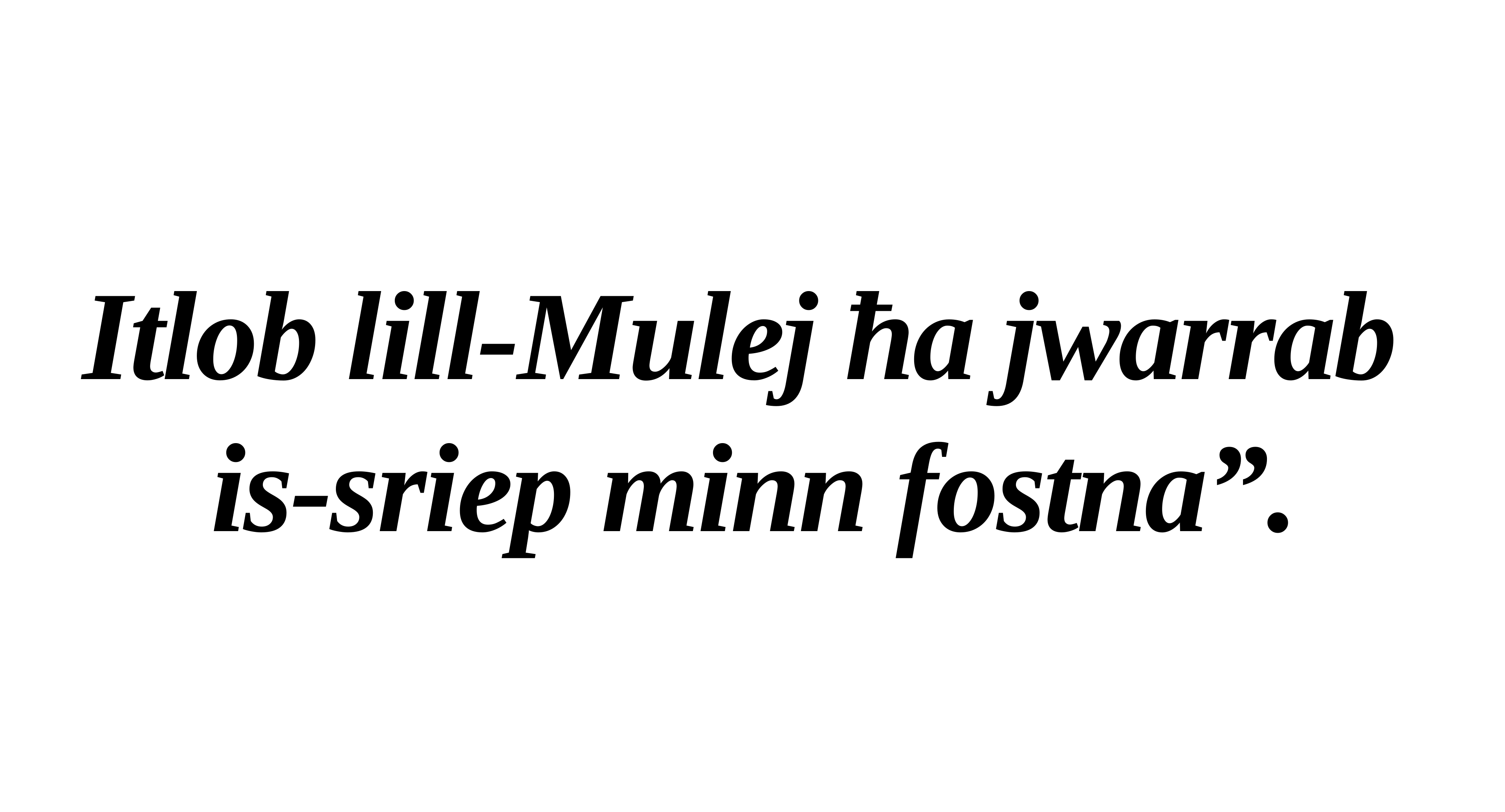

Itlob lill-Mulej ħa jwarrab
is-sriep minn fostna”.